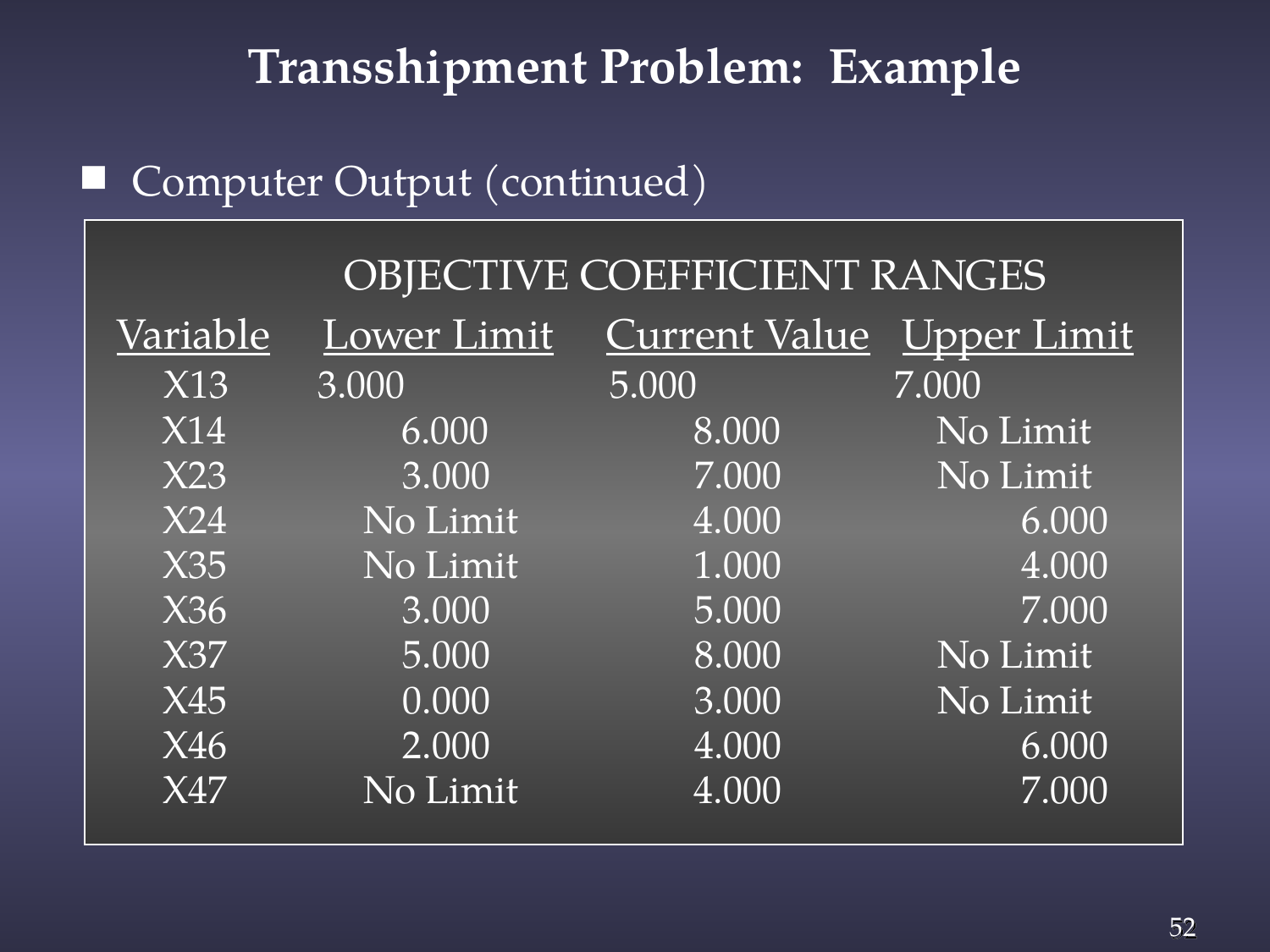

Transshipment Problem:  Example
Computer Output (continued)

  		        OBJECTIVE COEFFICIENT RANGES

   Variable     Lower Limit     Current Value   Upper Limit
   	   X13	      3.000                     5.000            	7.000
   	   X14                  6.000                     8.000                No Limit
        X23                  3.000                     7.000                No Limit
        X24              No Limit                  4.000            	6.000
        X35              No Limit                  1.000            	4.000
        X36                  3.000                     5.000            	7.000
        X37                  5.000                     8.000                No Limit
        X45                  0.000                     3.000                No Limit
        X46                  2.000                     4.000            	6.000
        X47              No Limit                  4.000            	7.000